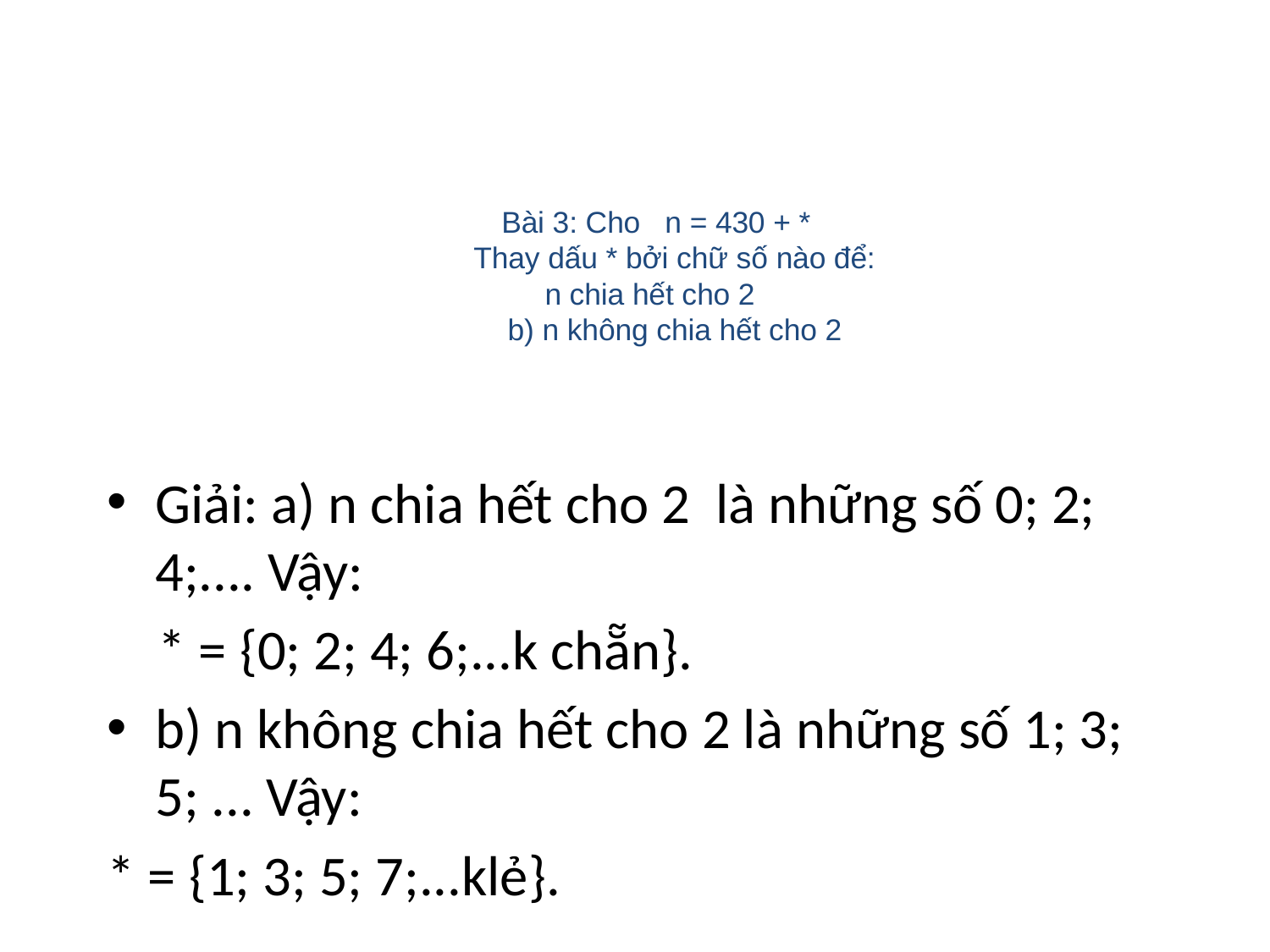

Bài 3: Cho   n = 430 + *
 Thay dấu * bởi chữ số nào để:
n chia hết cho 2
b) n không chia hết cho 2
Giải: a) n chia hết cho 2  là những số 0; 2; 4;.... Vậy:
    * = {0; 2; 4; 6;...k chẵn}.
b) n không chia hết cho 2 là những số 1; 3; 5; ... Vậy:
* = {1; 3; 5; 7;...klẻ}.